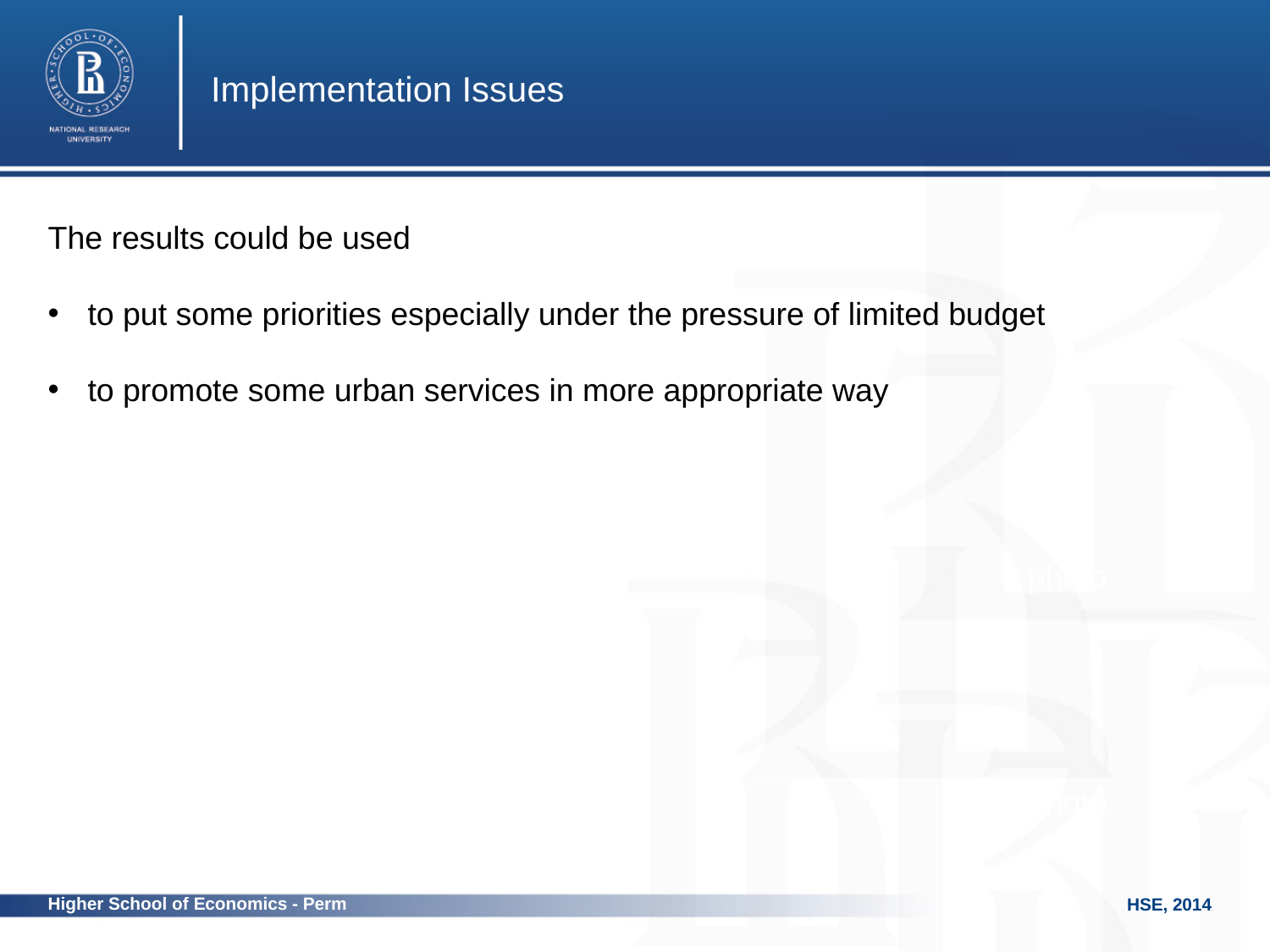

Implementation Issues
The results could be used

to put some priorities especially under the pressure of limited budget

to promote some urban services in more appropriate way
photo
photo
Higher School of Economics - Perm
HSE, 2014